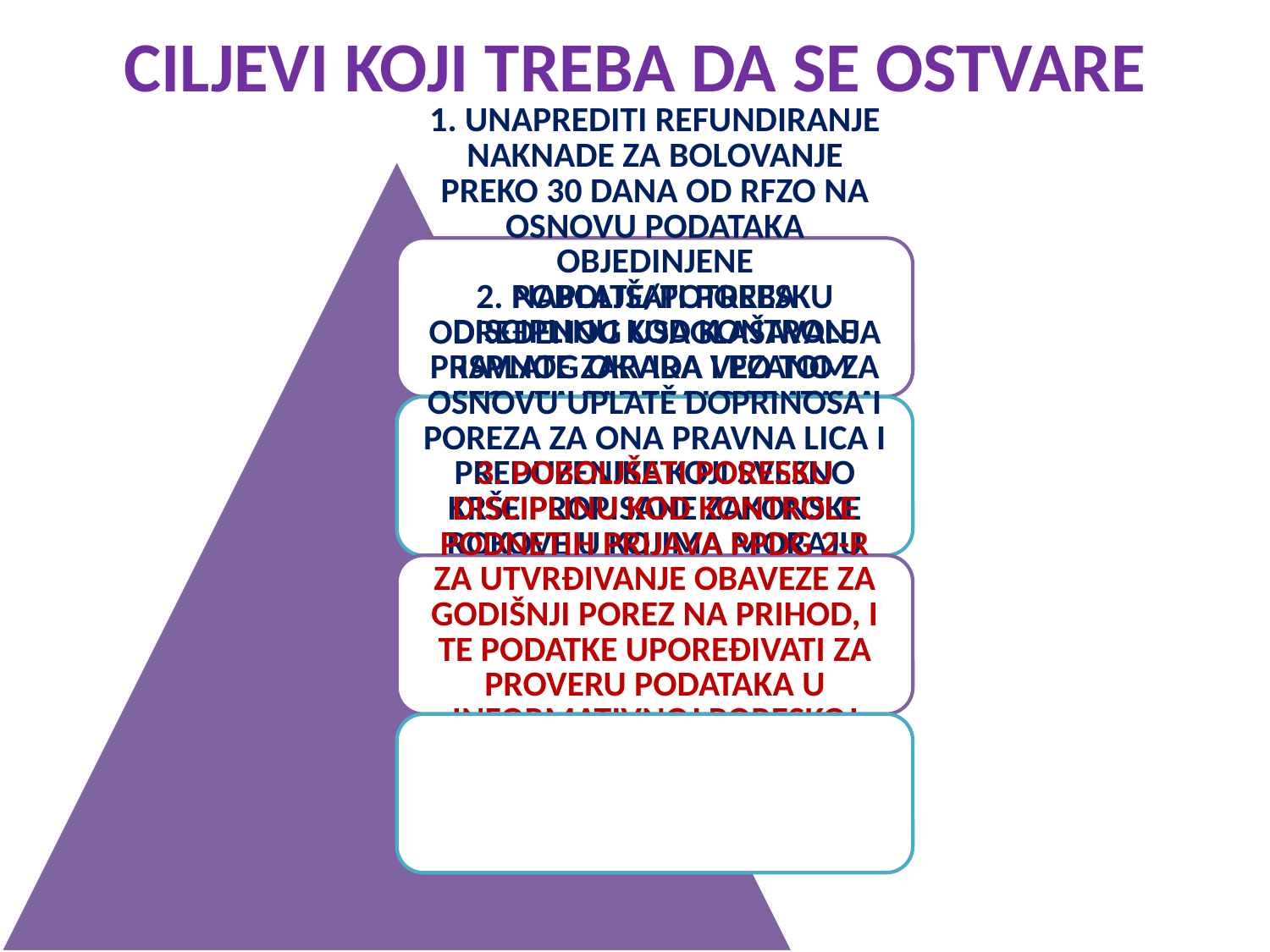

# CILJEVI KOJI TREBA DA SE OSTVARE